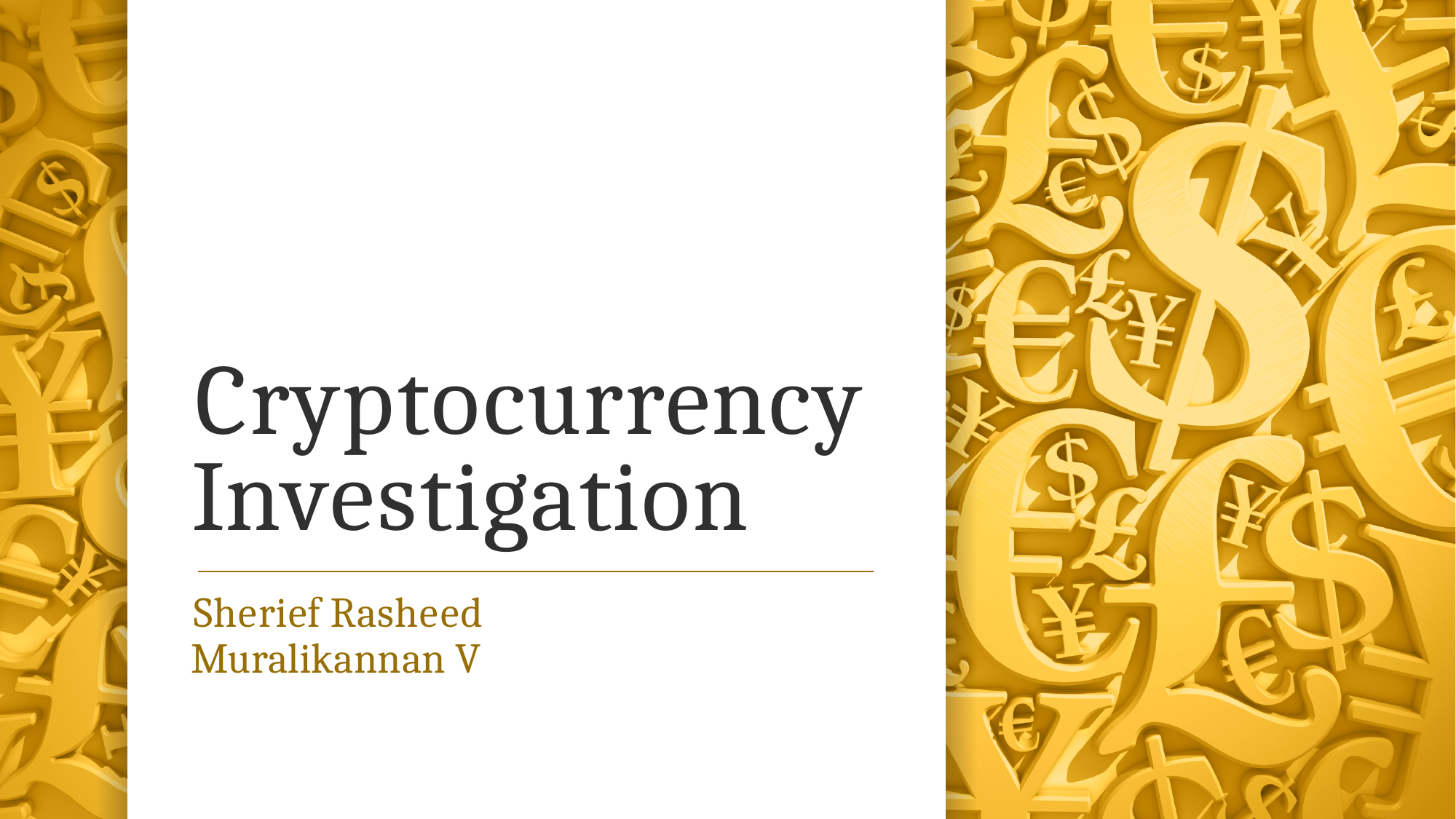

# Cryptocurrency Investigation
Sherief Rasheed
Muralikannan V